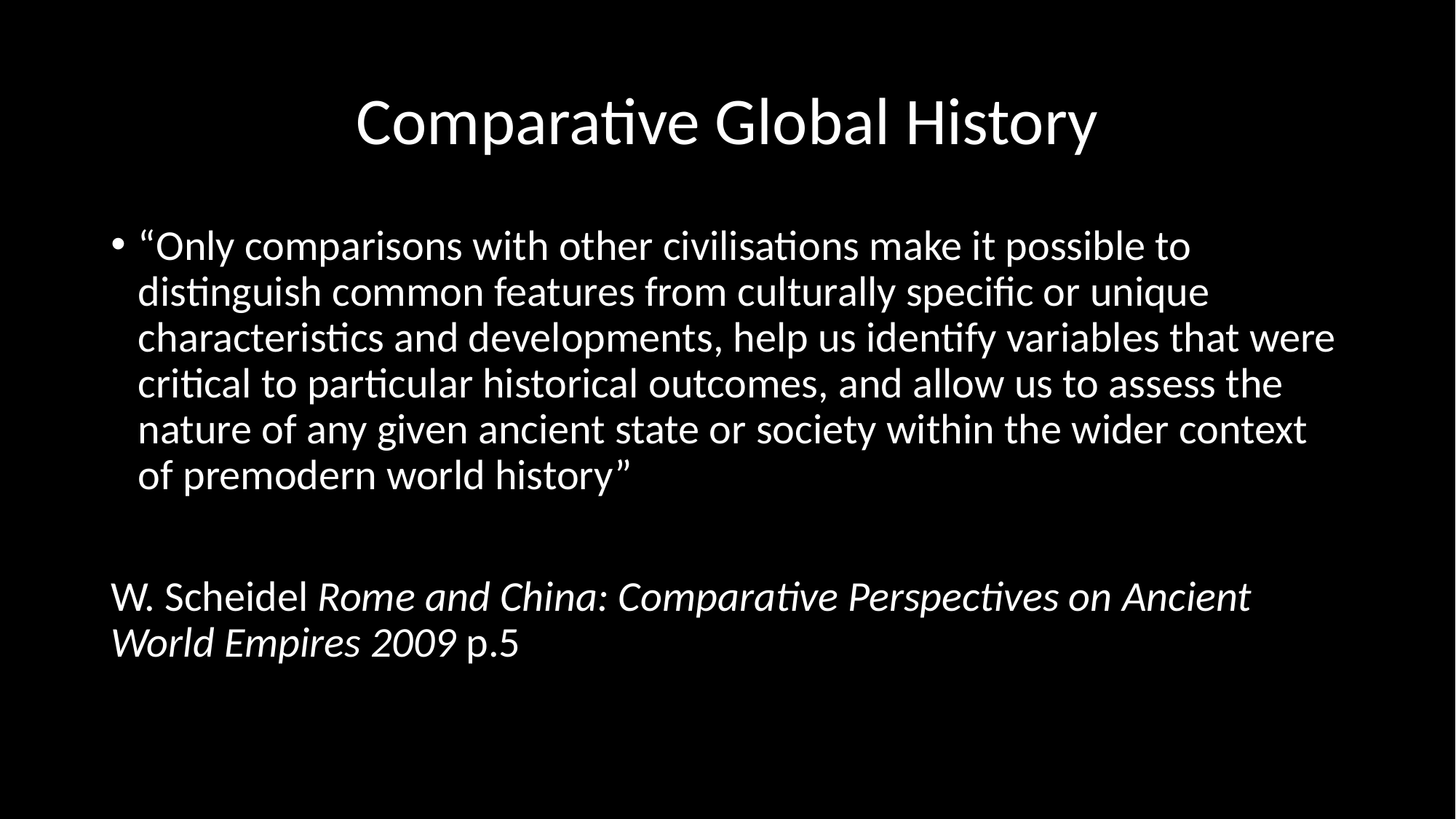

# Comparative Global History
“Only comparisons with other civilisations make it possible to distinguish common features from culturally specific or unique characteristics and developments, help us identify variables that were critical to particular historical outcomes, and allow us to assess the nature of any given ancient state or society within the wider context of premodern world history”

W. Scheidel Rome and China: Comparative Perspectives on Ancient World Empires 2009 p.5